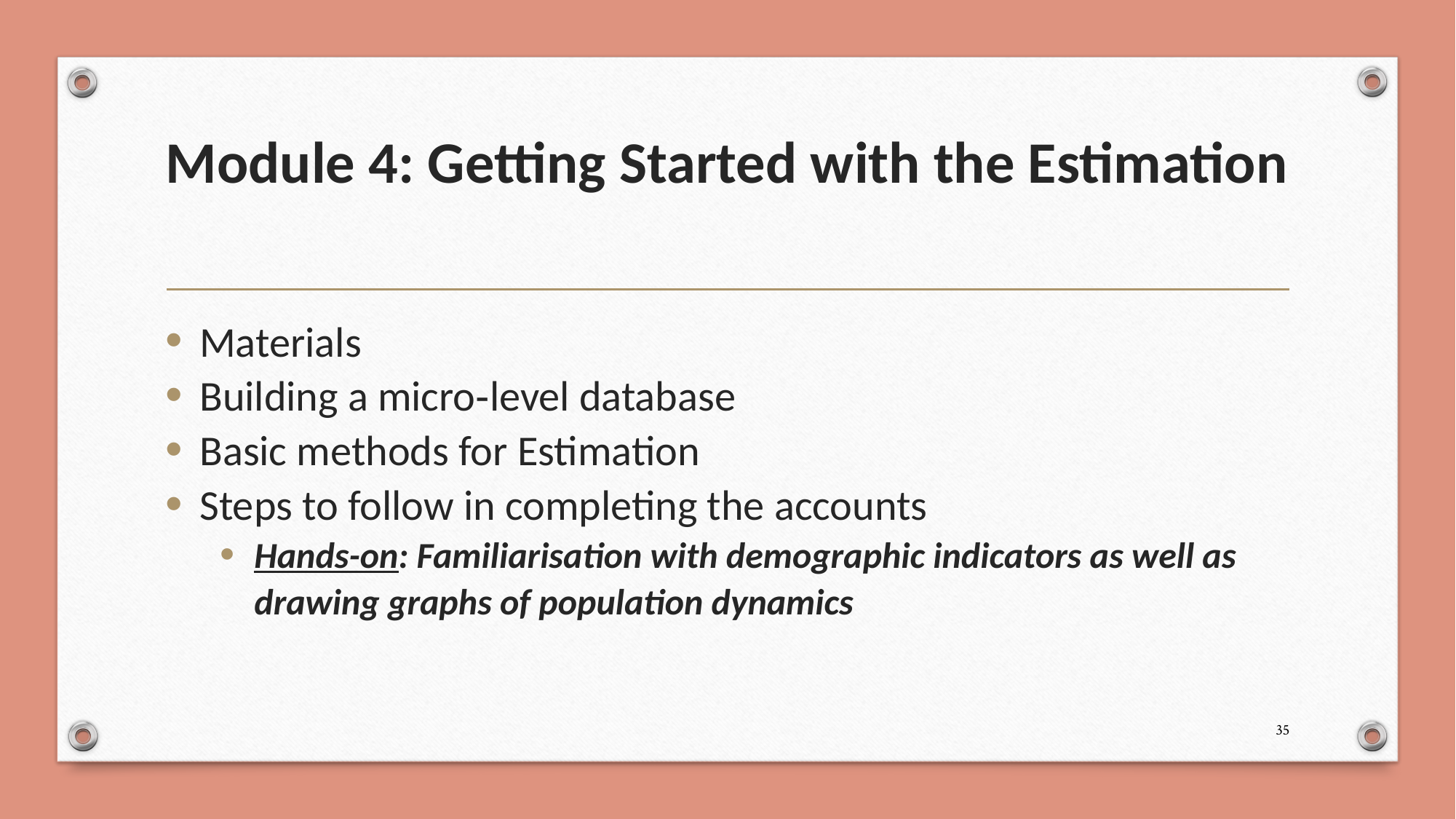

# Module 4: Getting Started with the Estimation
Materials
Building a micro‐level database
Basic methods for Estimation
Steps to follow in completing the accounts
Hands-on: Familiarisation with demographic indicators as well as drawing graphs of population dynamics

35